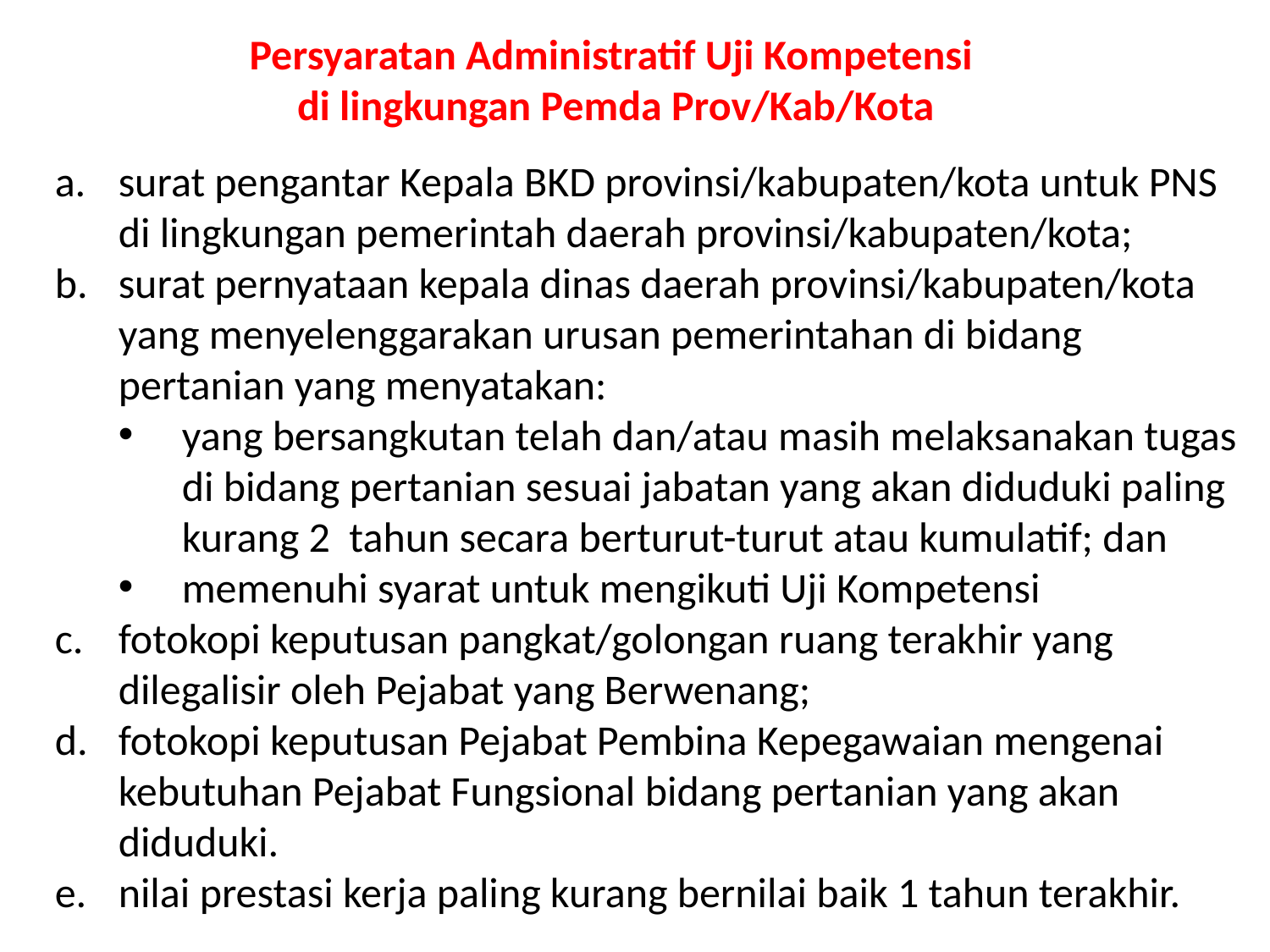

Persyaratan Administratif Uji Kompetensi
di lingkungan Pemda Prov/Kab/Kota
surat pengantar Kepala BKD provinsi/kabupaten/kota untuk PNS di lingkungan pemerintah daerah provinsi/kabupaten/kota;
surat pernyataan kepala dinas daerah provinsi/kabupaten/kota yang menyelenggarakan urusan pemerintahan di bidang pertanian yang menyatakan:
yang bersangkutan telah dan/atau masih melaksanakan tugas di bidang pertanian sesuai jabatan yang akan diduduki paling kurang 2  tahun secara berturut-turut atau kumulatif; dan
memenuhi syarat untuk mengikuti Uji Kompetensi
fotokopi keputusan pangkat/golongan ruang terakhir yang dilegalisir oleh Pejabat yang Berwenang;
fotokopi keputusan Pejabat Pembina Kepegawaian mengenai kebutuhan Pejabat Fungsional bidang pertanian yang akan diduduki.
nilai prestasi kerja paling kurang bernilai baik 1 tahun terakhir.